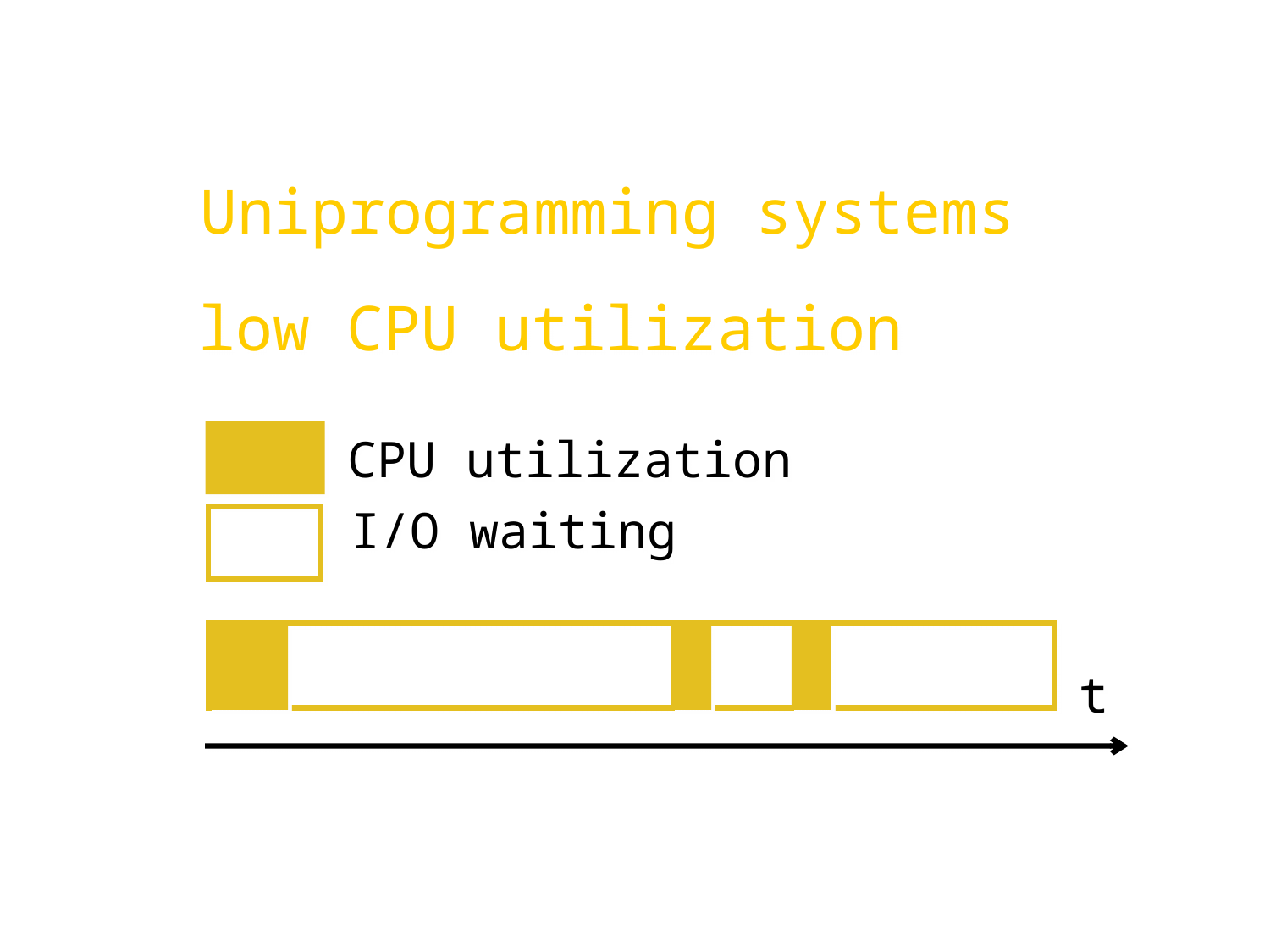

Uniprogramming systems
low CPU utilization

CPU utilization
I/O waiting

t